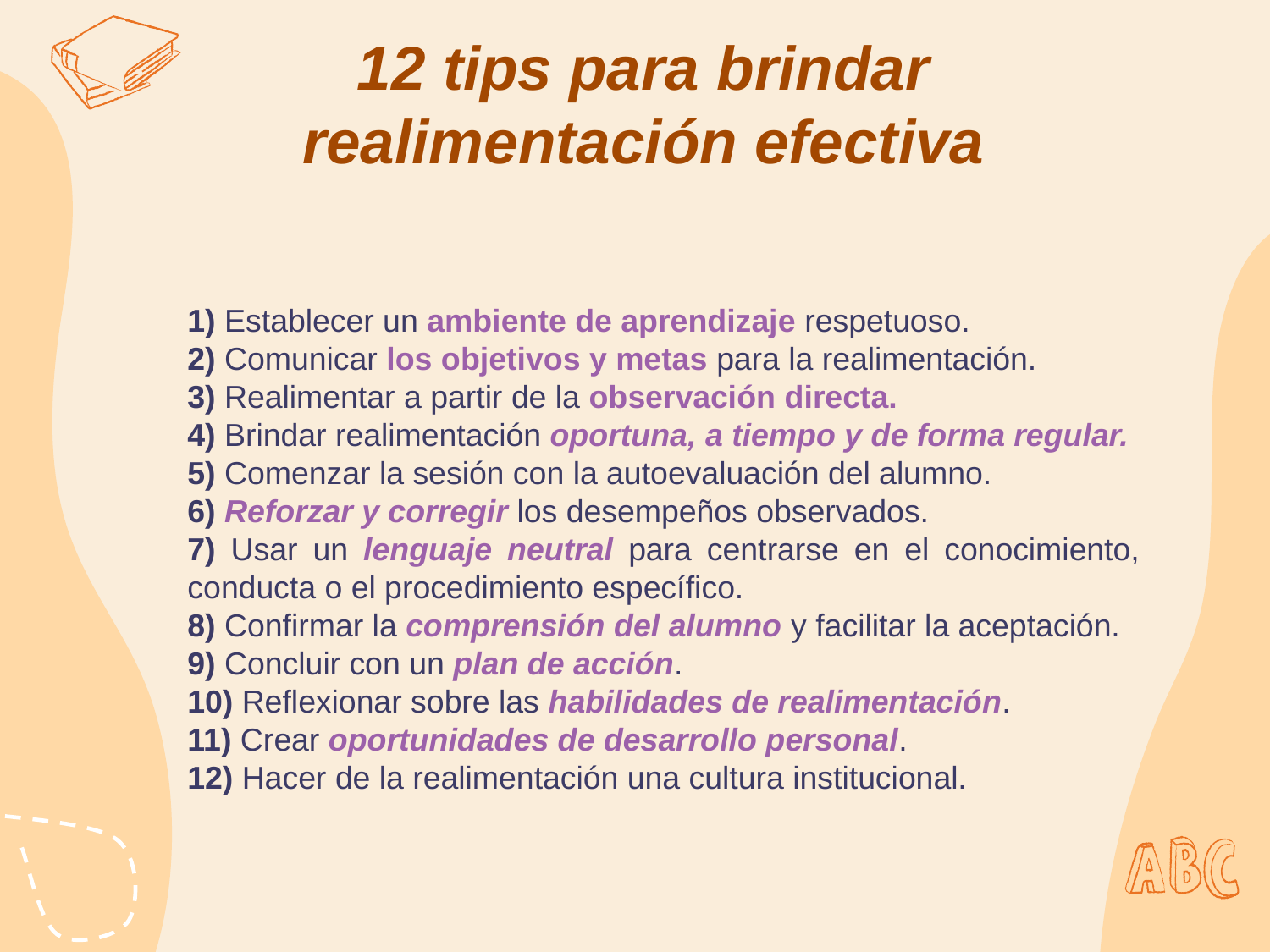

# 12 tips para brindar realimentación efectiva

1) Establecer un ambiente de aprendizaje respetuoso.
2) Comunicar los objetivos y metas para la realimentación.
3) Realimentar a partir de la observación directa.
4) Brindar realimentación oportuna, a tiempo y de forma regular.
5) Comenzar la sesión con la autoevaluación del alumno.
6) Reforzar y corregir los desempeños observados.
7) Usar un lenguaje neutral para centrarse en el conocimiento, conducta o el procedimiento específico.
8) Confirmar la comprensión del alumno y facilitar la aceptación.
9) Concluir con un plan de acción.
10) Reflexionar sobre las habilidades de realimentación.
11) Crear oportunidades de desarrollo personal.
12) Hacer de la realimentación una cultura institucional.